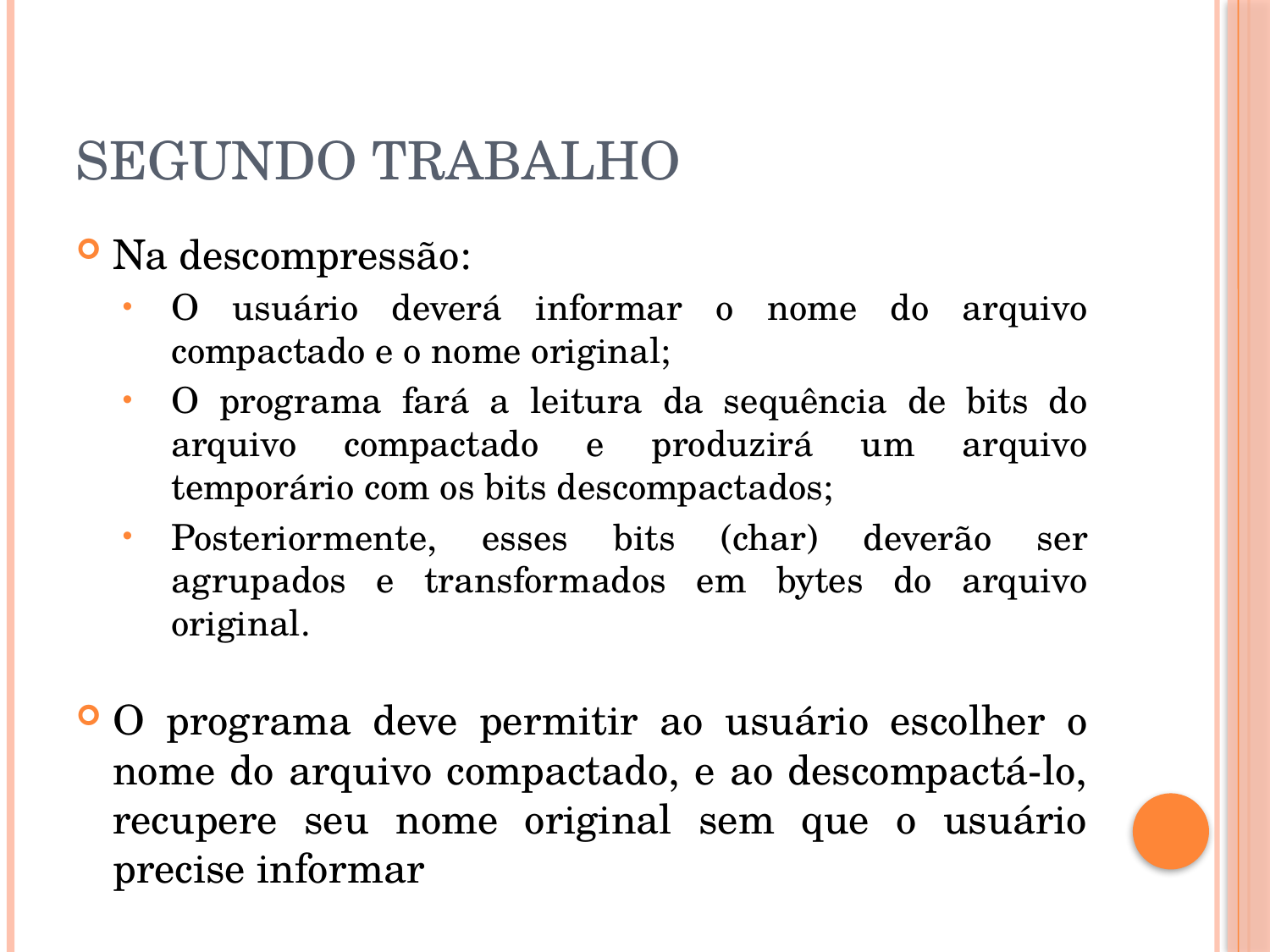

# Segundo Trabalho
Na descompressão:
O usuário deverá informar o nome do arquivo compactado e o nome original;
O programa fará a leitura da sequência de bits do arquivo compactado e produzirá um arquivo temporário com os bits descompactados;
Posteriormente, esses bits (char) deverão ser agrupados e transformados em bytes do arquivo original.

O programa deve permitir ao usuário escolher o nome do arquivo compactado, e ao descompactá-lo, recupere seu nome original sem que o usuário precise informar